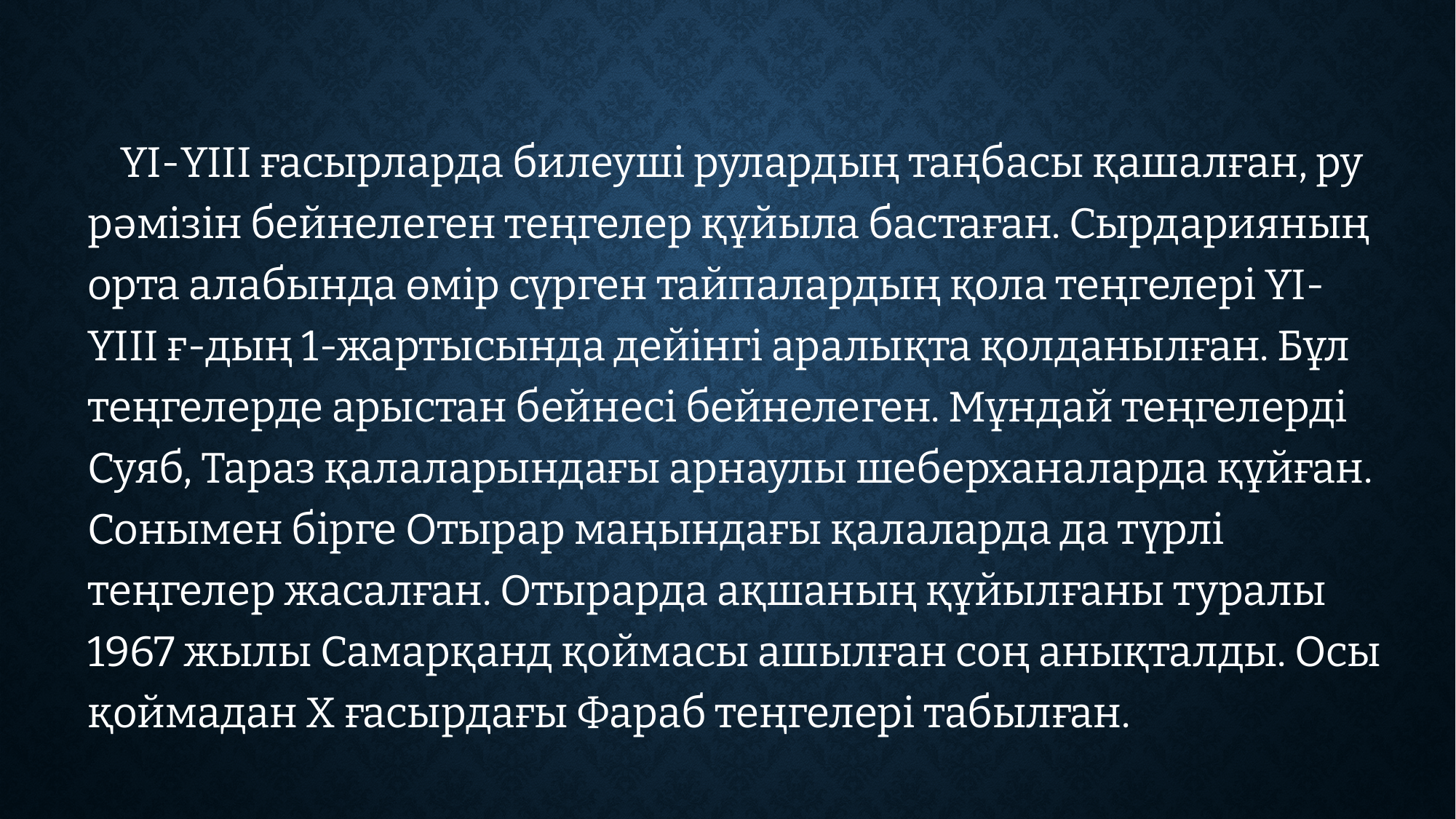

ҮІ-ҮІІІ ғасырларда билеуші рулардың таңбасы қашалған, ру рәмізін бейнелеген теңгелер құйыла бастаған. Сырдарияның орта алабында өмір сүрген тайпалардың қола теңгелері ҮІ-ҮІІІ ғ-дың 1-жартысында дейінгі аралықта қолданылған. Бұл теңгелерде арыстан бейнесі бейнелеген. Мұндай теңгелерді Суяб, Тараз қалаларындағы арнаулы шеберханаларда құйған. Сонымен бірге Отырар маңындағы қалаларда да түрлі теңгелер жасалған. Отырарда ақшаның құйылғаны туралы 1967 жылы Самарқанд қоймасы ашылған соң анықталды. Осы қоймадан Х ғасырдағы Фараб теңгелері табылған.